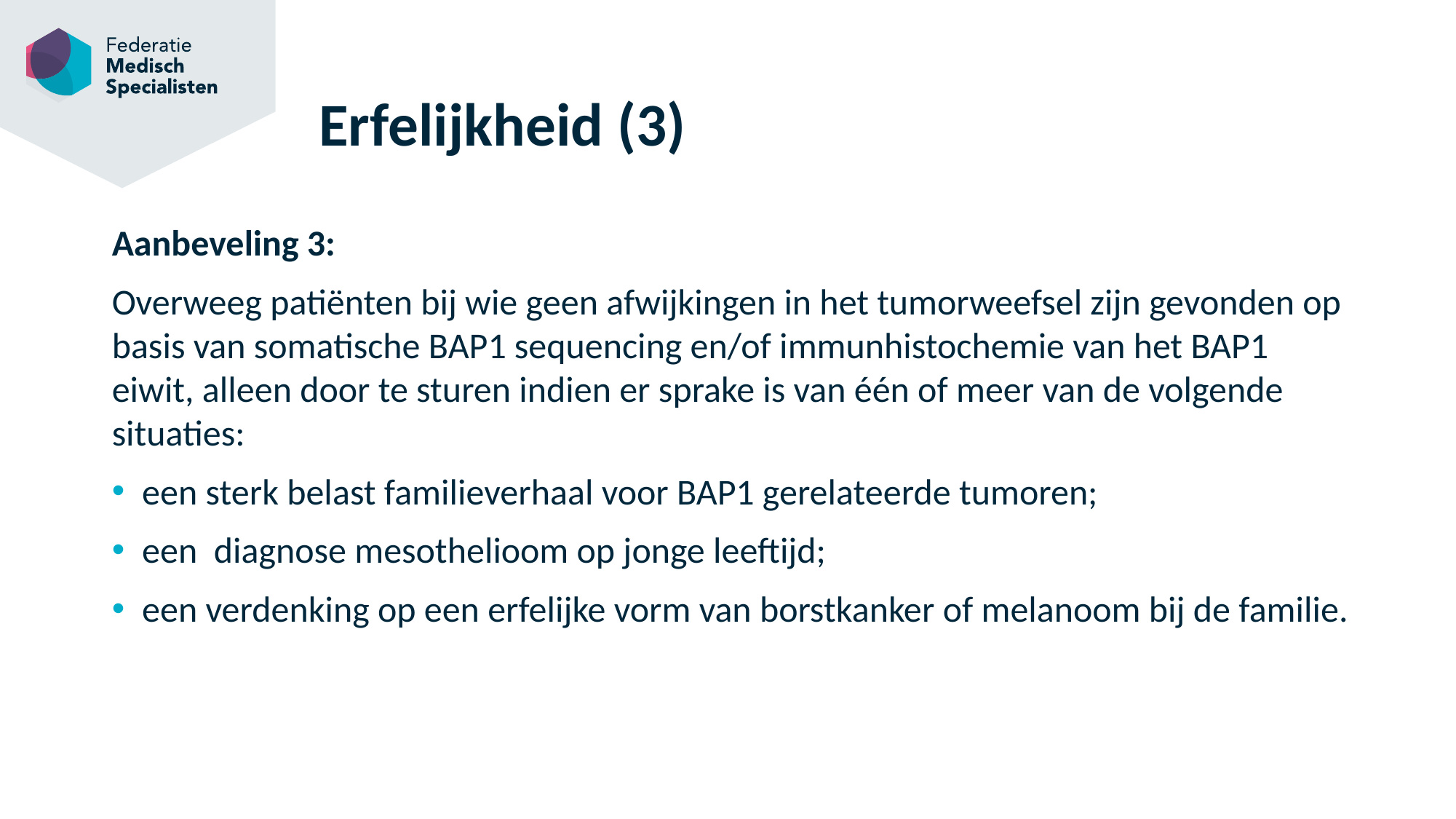

# Erfelijkheid (3)
Aanbeveling 3:
Overweeg patiënten bij wie geen afwijkingen in het tumorweefsel zijn gevonden op basis van somatische BAP1 sequencing en/of immunhistochemie van het BAP1 eiwit, alleen door te sturen indien er sprake is van één of meer van de volgende situaties:
een sterk belast familieverhaal voor BAP1 gerelateerde tumoren;
een  diagnose mesothelioom op jonge leeftijd;
een verdenking op een erfelijke vorm van borstkanker of melanoom bij de familie.